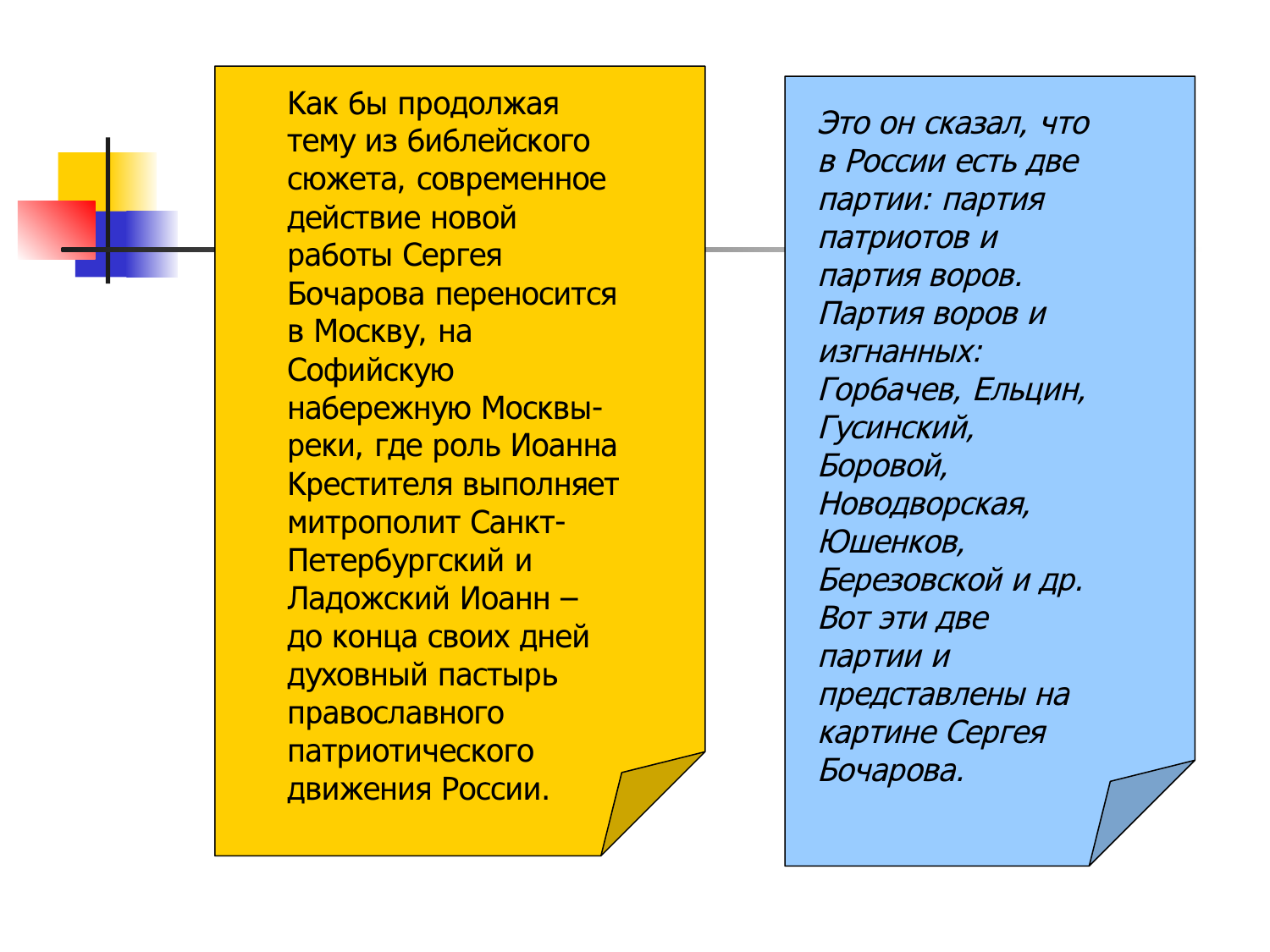

Как бы продолжая тему из библейского сюжета, современное действие новой работы Сергея Бочарова переносится в Москву, на Софийскую набережную Москвы-реки, где роль Иоанна Крестителя выполняет митрополит Санкт-Петербургский и Ладожский Иоанн – до конца своих дней духовный пастырь православного патриотического движения России.

Это он сказал, что в России есть две партии: партия патриотов и партия воров. Партия воров и изгнанных: Горбачев, Ельцин, Гусинский, Боровой, Новодворская, Юшенков, Березовской и др. Вот эти две партии и представлены на картине Сергея Бочарова.